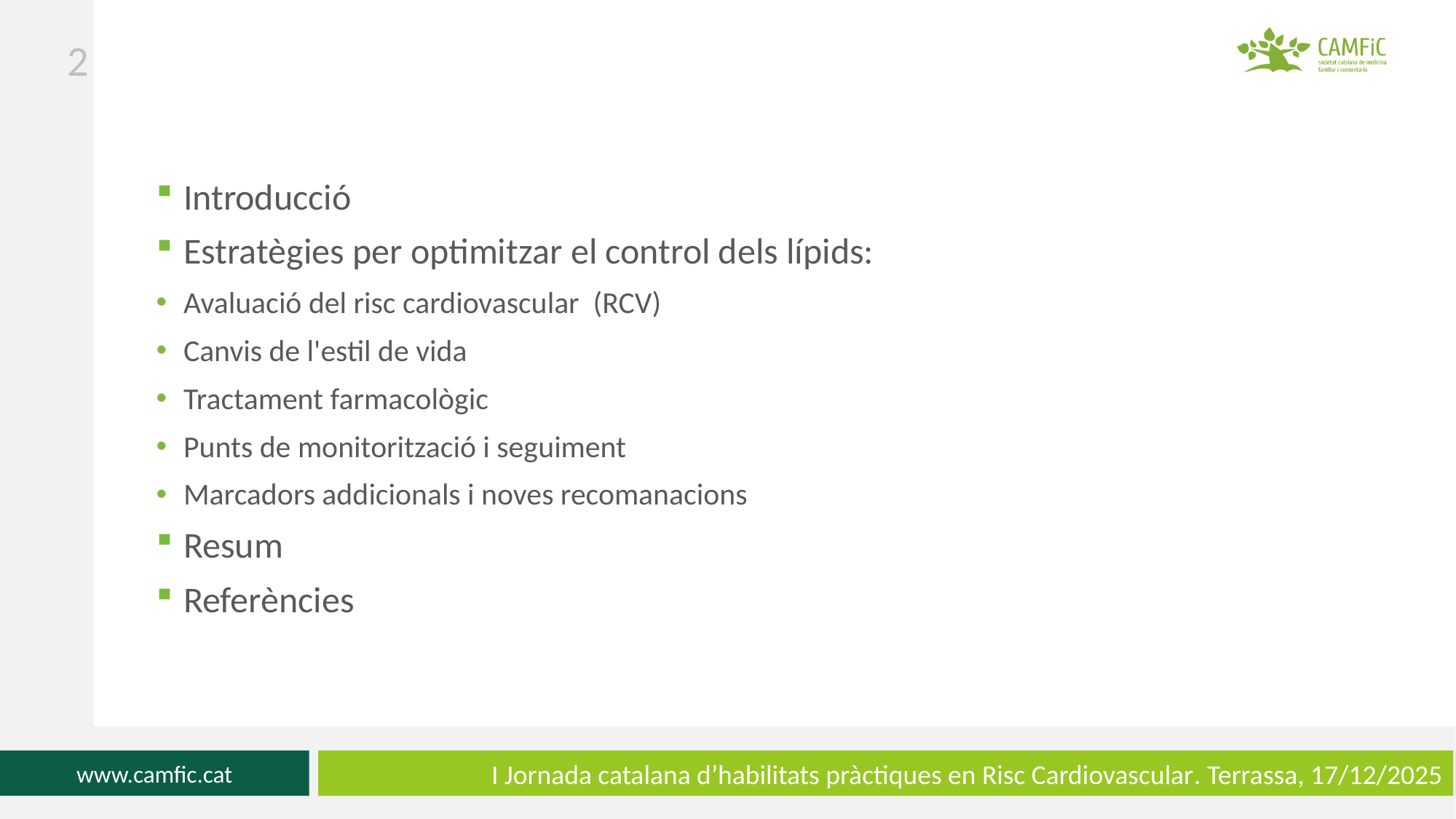

2

Introducció
Estratègies per optimitzar el control dels lípids:
Avaluació del risc cardiovascular  (RCV)
Canvis de l'estil de vida
Tractament farmacològic
Punts de monitorització i seguiment
Marcadors addicionals i noves recomanacions
Resum
Referències